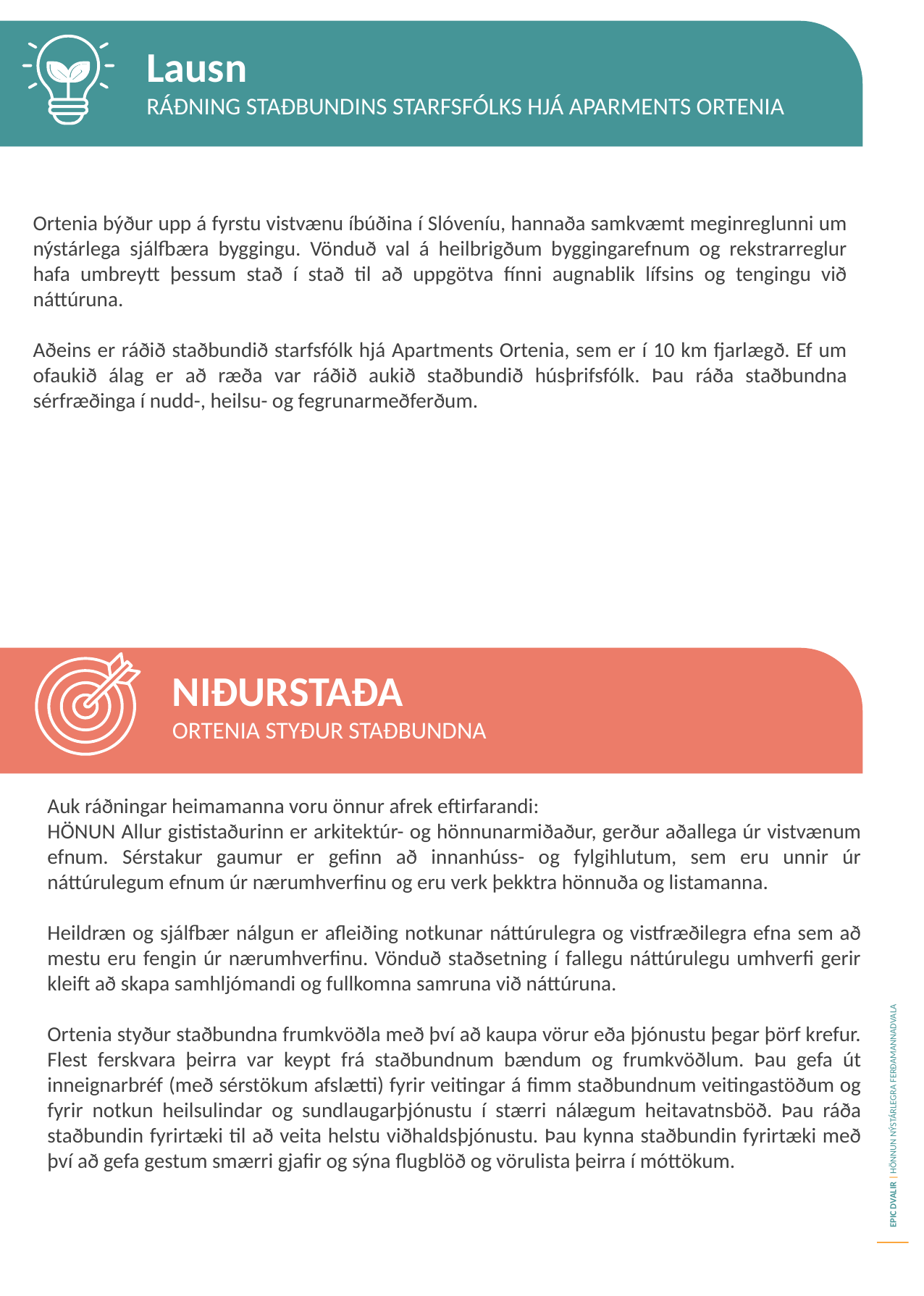

Lausn
Ráðning staðbundins starfsfólks hjá Aparments Ortenia
Ortenia býður upp á fyrstu vistvænu íbúðina í Slóveníu, hannaða samkvæmt meginreglunni um nýstárlega sjálfbæra byggingu. Vönduð val á heilbrigðum byggingarefnum og rekstrarreglur hafa umbreytt þessum stað í stað til að uppgötva fínni augnablik lífsins og tengingu við náttúruna.

Aðeins er ráðið staðbundið starfsfólk hjá Apartments Ortenia, sem er í 10 km fjarlægð. Ef um ofaukið álag er að ræða var ráðið aukið staðbundið húsþrifsfólk. Þau ráða staðbundna sérfræðinga í nudd-, heilsu- og fegrunarmeðferðum.

NIÐURSTAÐA
Ortenia styður staðbundna
Auk ráðningar heimamanna voru önnur afrek eftirfarandi:
HÖNUN Allur gististaðurinn er arkitektúr- og hönnunarmiðaður, gerður aðallega úr vistvænum efnum. Sérstakur gaumur er gefinn að innanhúss- og fylgihlutum, sem eru unnir úr náttúrulegum efnum úr nærumhverfinu og eru verk þekktra hönnuða og listamanna.

Heildræn og sjálfbær nálgun er afleiðing notkunar náttúrulegra og vistfræðilegra efna sem að mestu eru fengin úr nærumhverfinu. Vönduð staðsetning í fallegu náttúrulegu umhverfi gerir kleift að skapa samhljómandi og fullkomna samruna við náttúruna.

Ortenia styður staðbundna frumkvöðla með því að kaupa vörur eða þjónustu þegar þörf krefur. Flest ferskvara þeirra var keypt frá staðbundnum bændum og frumkvöðlum. Þau gefa út inneignarbréf (með sérstökum afslætti) fyrir veitingar á fimm staðbundnum veitingastöðum og fyrir notkun heilsulindar og sundlaugarþjónustu í stærri nálægum heitavatnsböð. Þau ráða staðbundin fyrirtæki til að veita helstu viðhaldsþjónustu. Þau kynna staðbundin fyrirtæki með því að gefa gestum smærri gjafir og sýna flugblöð og vörulista þeirra í móttökum.